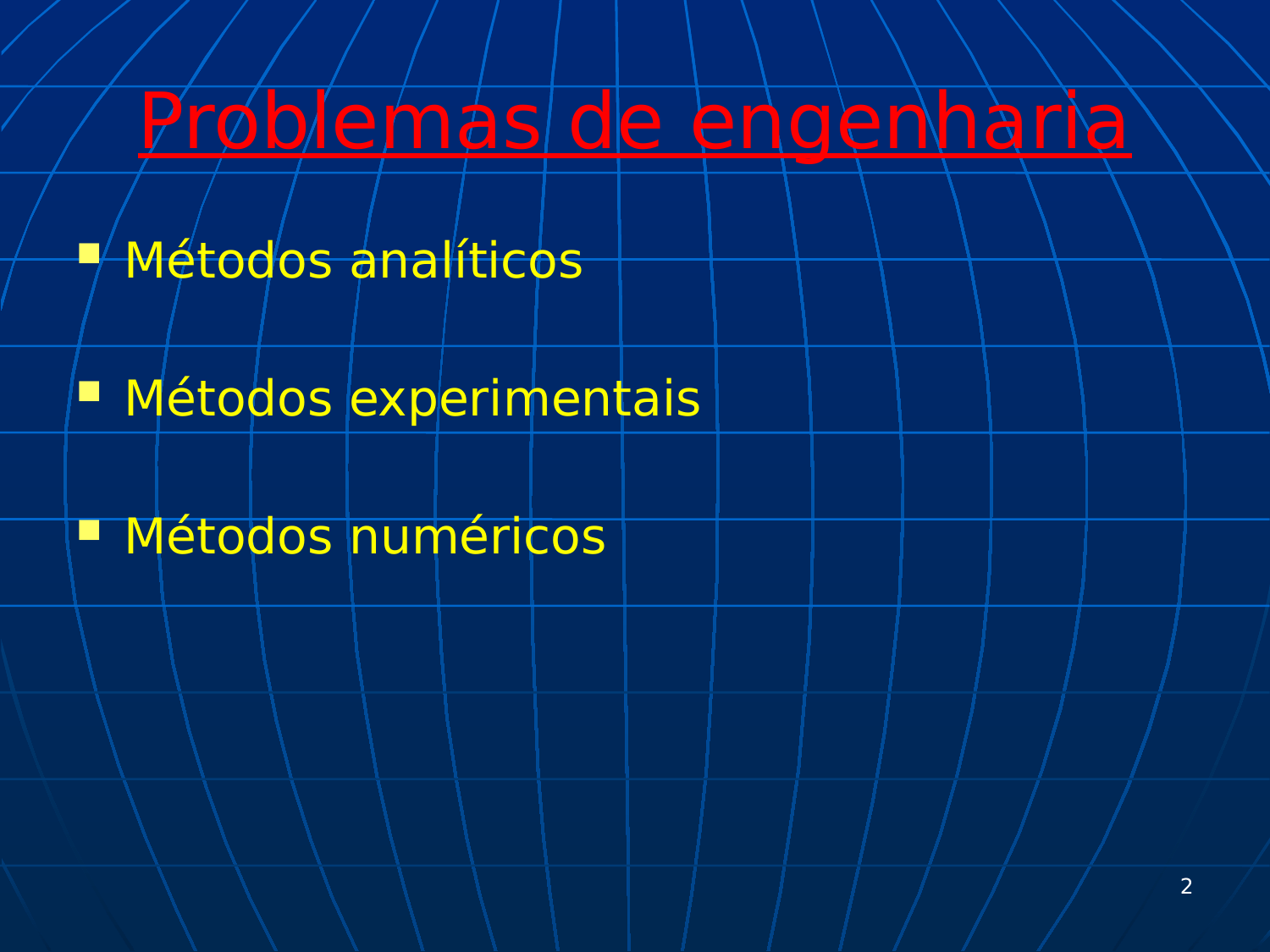

# Problemas de engenharia
Métodos analíticos

Métodos experimentais

Métodos numéricos
2